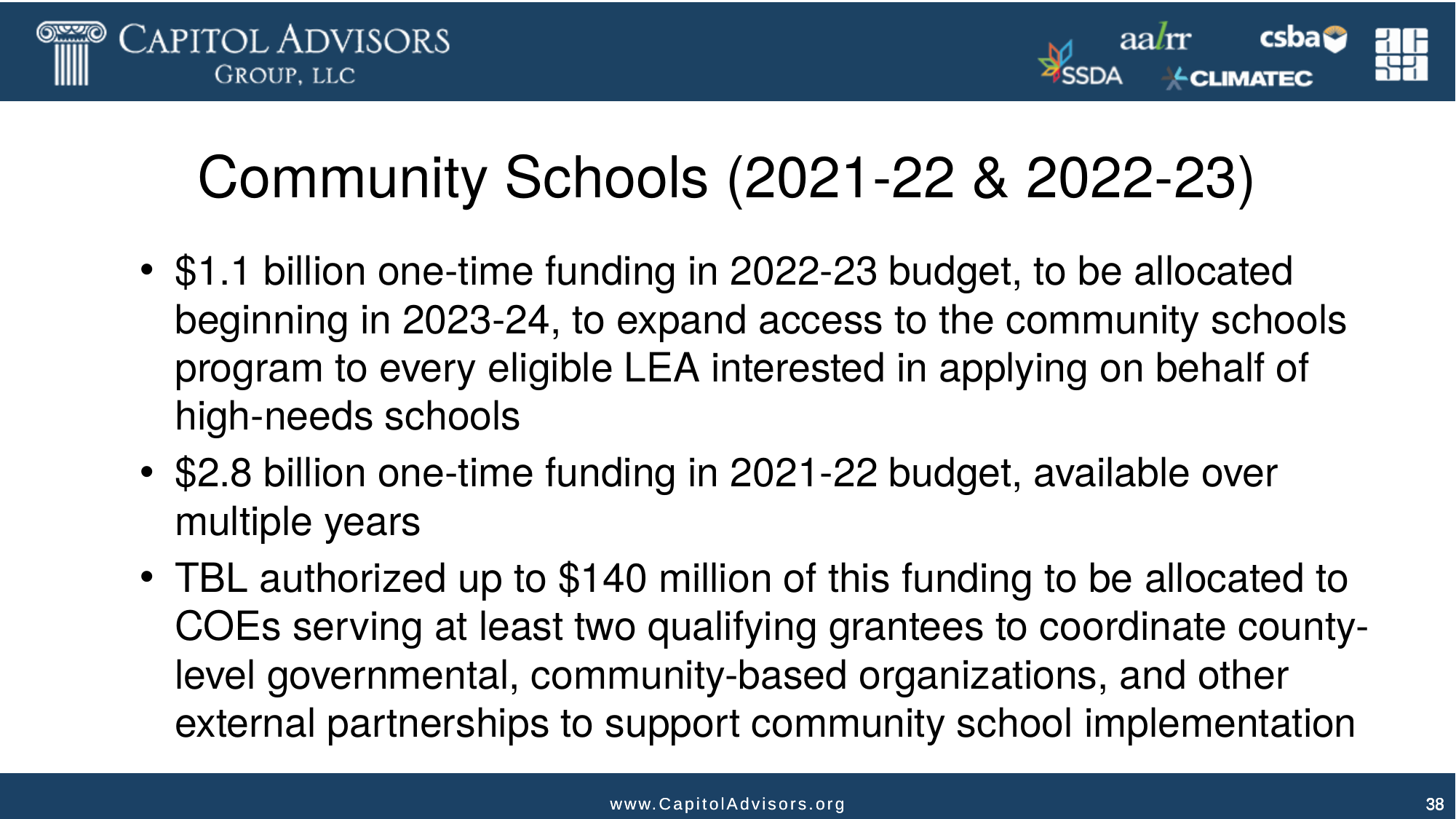

# Community Schools (2021-22 & 2022-23)
$1.1 billion one-time funding in 2022-23 budget, to be allocated beginning in 2023-24, to expand access to the community schools program to every eligible LEA interested in applying on behalf of high-needs schools
$2.8 billion one-time funding in 2021-22 budget, available over multiple years
TBL authorized up to $140 million of this funding to be allocated to COEs serving at least two qualifying grantees to coordinate county-level governmental, community-based organizations, and other external partnerships to support community school implementation
38